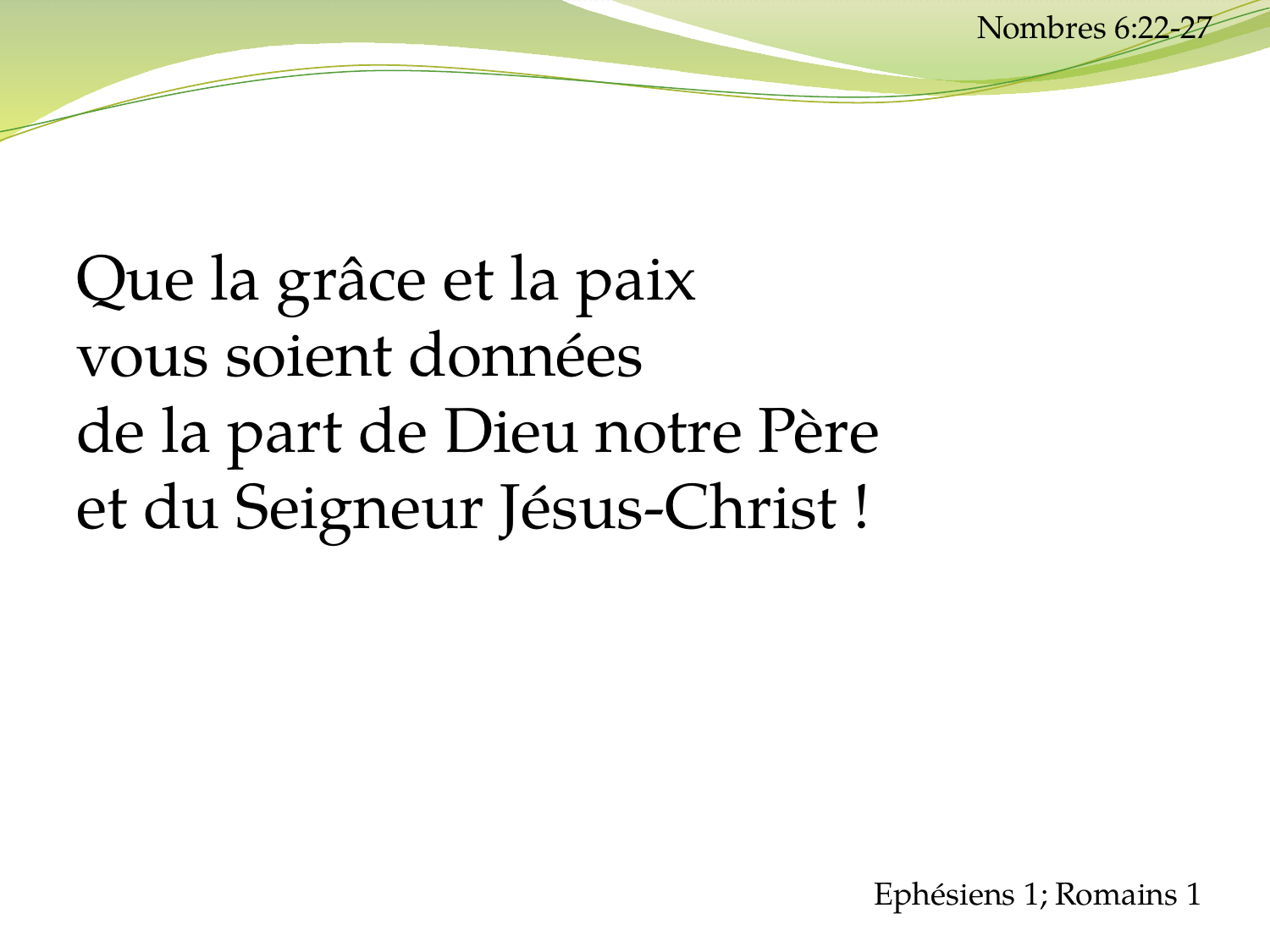

Nombres 6:22-27
Que la grâce et la paix 
vous soient données
de la part de Dieu notre Père
et du Seigneur Jésus-Christ !
Ephésiens 1; Romains 1